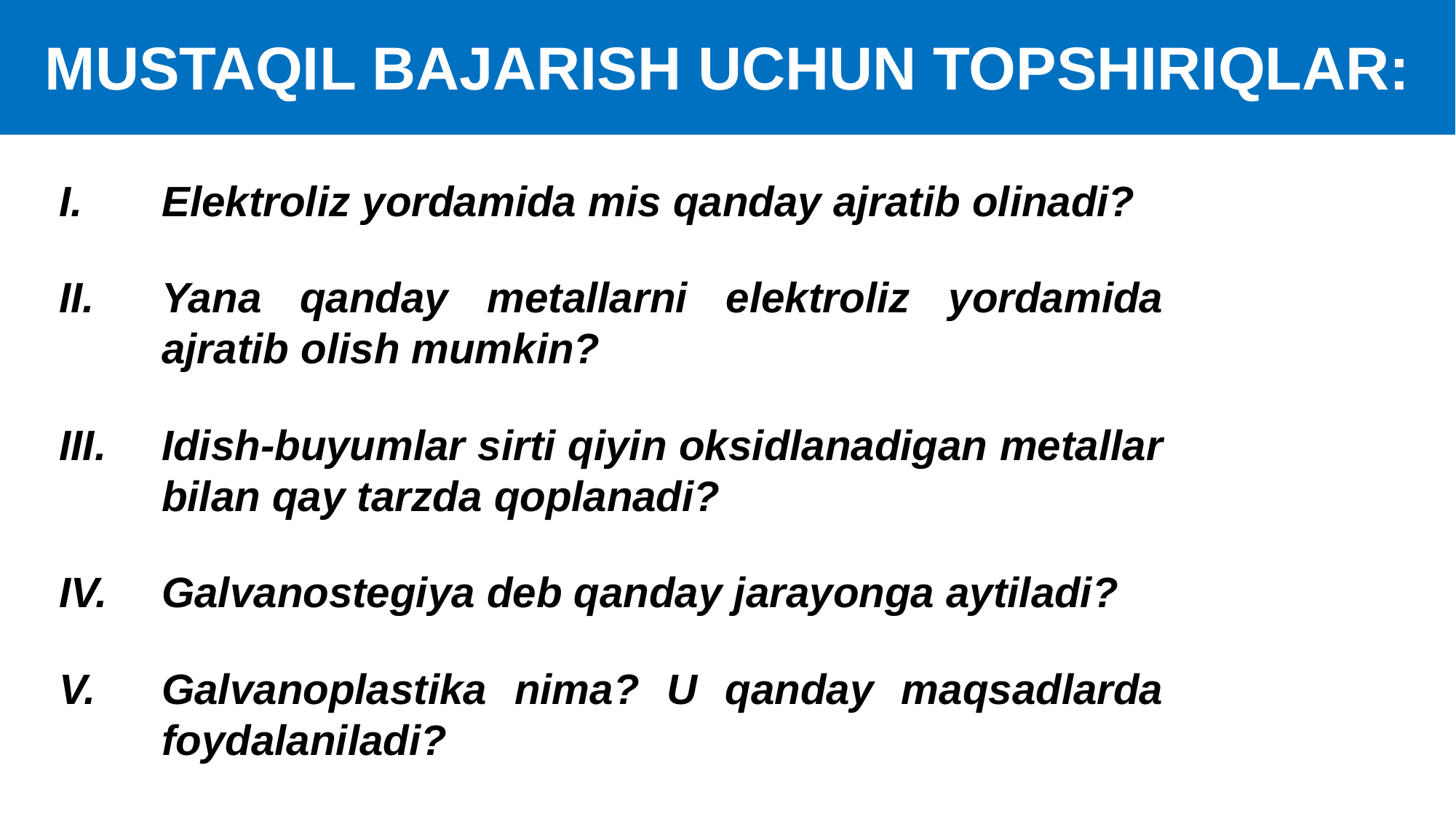

MUSTAQIL BAJARISH UCHUN TOPSHIRIQLAR:
Elektroliz yordamida mis qanday ajratib olinadi?
Yana qanday metallarni elektroliz yordamida ajratib olish mumkin?
Idish-buyumlar sirti qiyin oksidlanadigan metallar bilan qay tarzda qoplanadi?
Galvanostegiya deb qanday jarayonga aytiladi?
Galvanoplastika nima? U qanday maqsadlarda foydalaniladi?